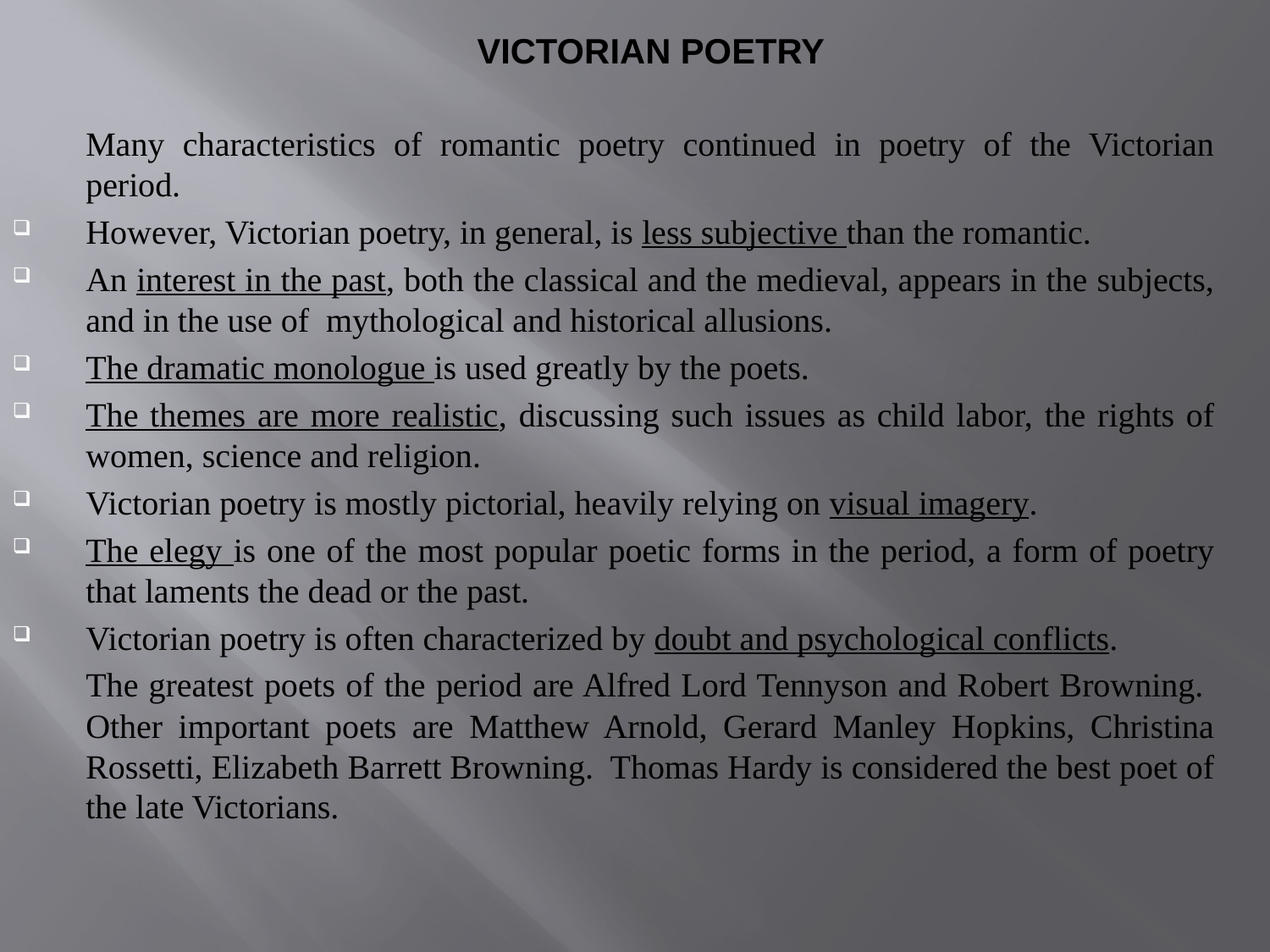

# VICTORIAN POETRY
		Many characteristics of romantic poetry continued in poetry of the Victorian period.
However, Victorian poetry, in general, is less subjective than the romantic.
An interest in the past, both the classical and the medieval, appears in the subjects, and in the use of  mythological and historical allusions.
The dramatic monologue is used greatly by the poets.
The themes are more realistic, discussing such issues as child labor, the rights of women, science and religion.
Victorian poetry is mostly pictorial, heavily relying on visual imagery.
The elegy is one of the most popular poetic forms in the period, a form of poetry that laments the dead or the past.
Victorian poetry is often characterized by doubt and psychological conflicts.
		The greatest poets of the period are Alfred Lord Tennyson and Robert Browning.  Other important poets are Matthew Arnold, Gerard Manley Hopkins, Christina Rossetti, Elizabeth Barrett Browning.  Thomas Hardy is considered the best poet of the late Victorians.